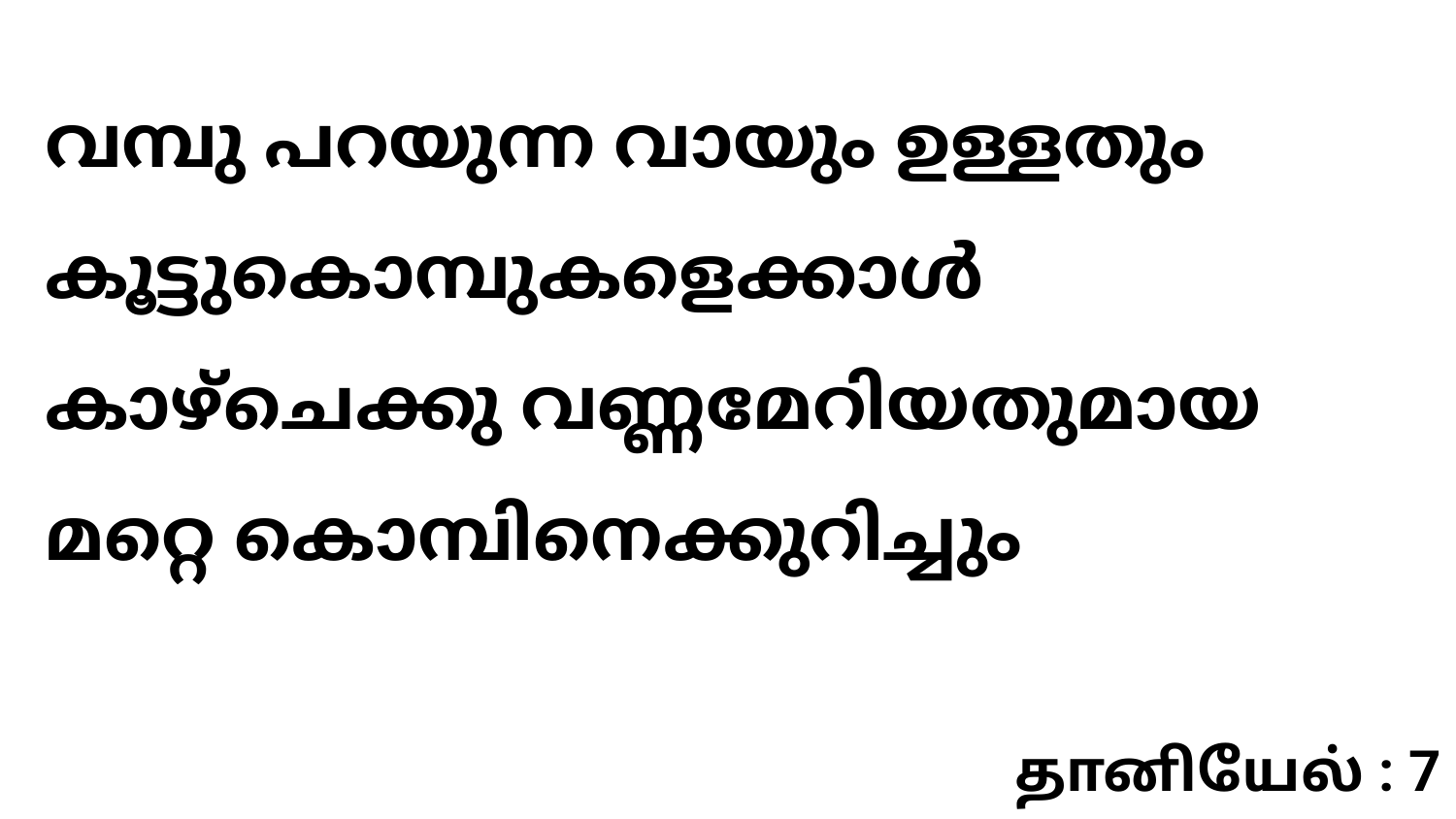

വമ്പു പറയുന്ന വായും ഉള്ളതും കൂട്ടുകൊമ്പുകളെക്കാൾ കാഴ്ചെക്കു വണ്ണമേറിയതുമായ മറ്റെ കൊമ്പിനെക്കുറിച്ചും
தானியேல் : 7